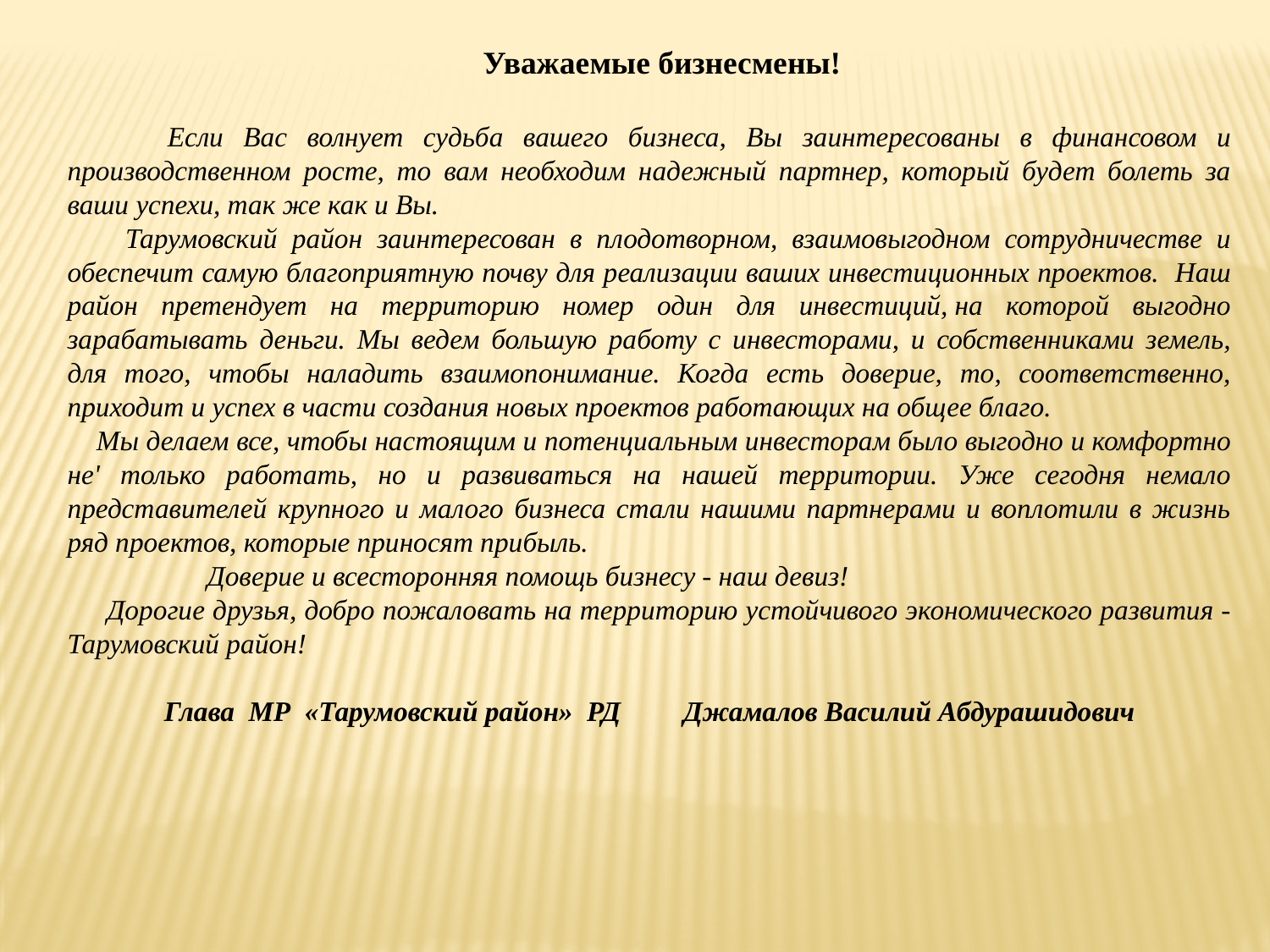

Уважаемые бизнесмены!

     Если Вас волнует судьба вашего бизнеса, Вы заинтересованы в финансовом и производственном росте, то вам необходим надежный партнер, который будет болеть за ваши успехи, так же как и Вы.
    Тарумовский район заинтересован в плодотворном, взаимовыгодном сотрудничестве и обеспечит самую благоприятную почву для реализации ваших инвестиционных проектов.  Наш район претендует на территорию номер один для инвестиций, на которой выгодно зарабатывать деньги. Мы ведем большую работу с инвесторами, и собственниками земель, для того, чтобы наладить взаимопонимание. Когда есть доверие, то, соответственно, приходит и успех в части создания новых проектов работающих на общее благо.
    Мы делаем все, чтобы настоящим и потенциальным инвесторам было выгодно и комфортно не' только работать, но и развиваться на нашей территории. Уже сегодня немало представителей крупного и малого бизнеса стали нашими партнерами и воплотили в жизнь ряд проектов, которые приносят прибыль.
                    Доверие и всесторонняя помощь бизнесу - наш девиз!
     Дорогие друзья, добро пожаловать на территорию устойчивого экономического развития - Тарумовский район!

Глава  МР  «Тарумовский район»  РД         Джамалов Василий Абдурашидович